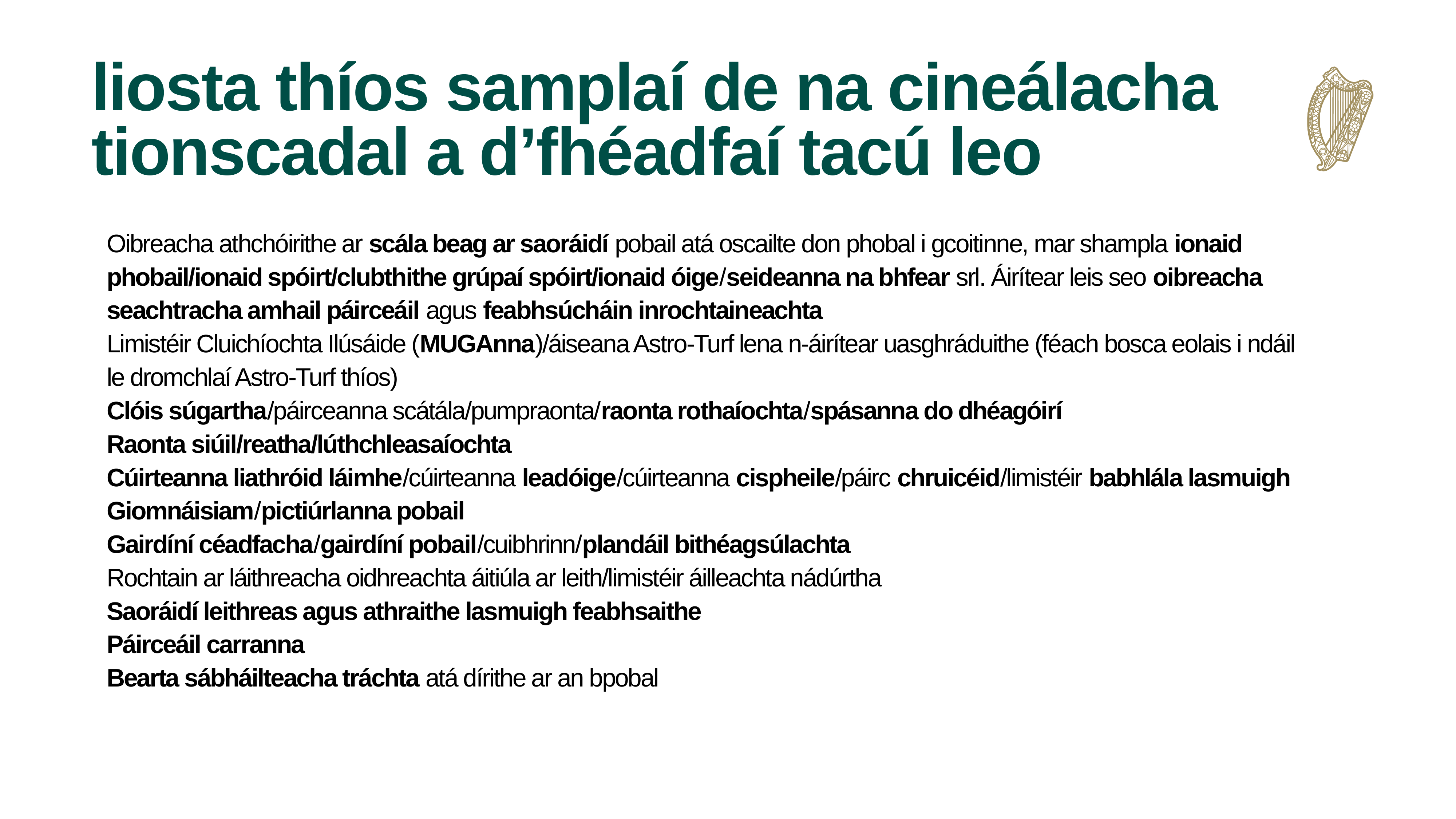

# liosta thíos samplaí de na cineálacha tionscadal a d’fhéadfaí tacú leo

Oibreacha athchóirithe ar scála beag ar saoráidí pobail atá oscailte don phobal i gcoitinne, mar shampla ionaid phobail/ionaid spóirt/clubthithe grúpaí spóirt/ionaid óige/seideanna na bhfear srl. Áirítear leis seo oibreacha seachtracha amhail páirceáil agus feabhsúcháin inrochtaineachta
Limistéir Cluichíochta Ilúsáide (MUGAnna)/áiseana Astro-Turf lena n-áirítear uasghráduithe (féach bosca eolais i ndáil le dromchlaí Astro-Turf thíos)
Clóis súgartha/páirceanna scátála/pumpraonta/raonta rothaíochta/spásanna do dhéagóirí
Raonta siúil/reatha/lúthchleasaíochta
Cúirteanna liathróid láimhe/cúirteanna leadóige/cúirteanna cispheile/páirc chruicéid/limistéir babhlála lasmuigh
Giomnáisiam/pictiúrlanna pobail
Gairdíní céadfacha/gairdíní pobail/cuibhrinn/plandáil bithéagsúlachta
Rochtain ar láithreacha oidhreachta áitiúla ar leith/limistéir áilleachta nádúrtha
Saoráidí leithreas agus athraithe lasmuigh feabhsaithe
Páirceáil carranna
Bearta sábháilteacha tráchta atá dírithe ar an bpobal